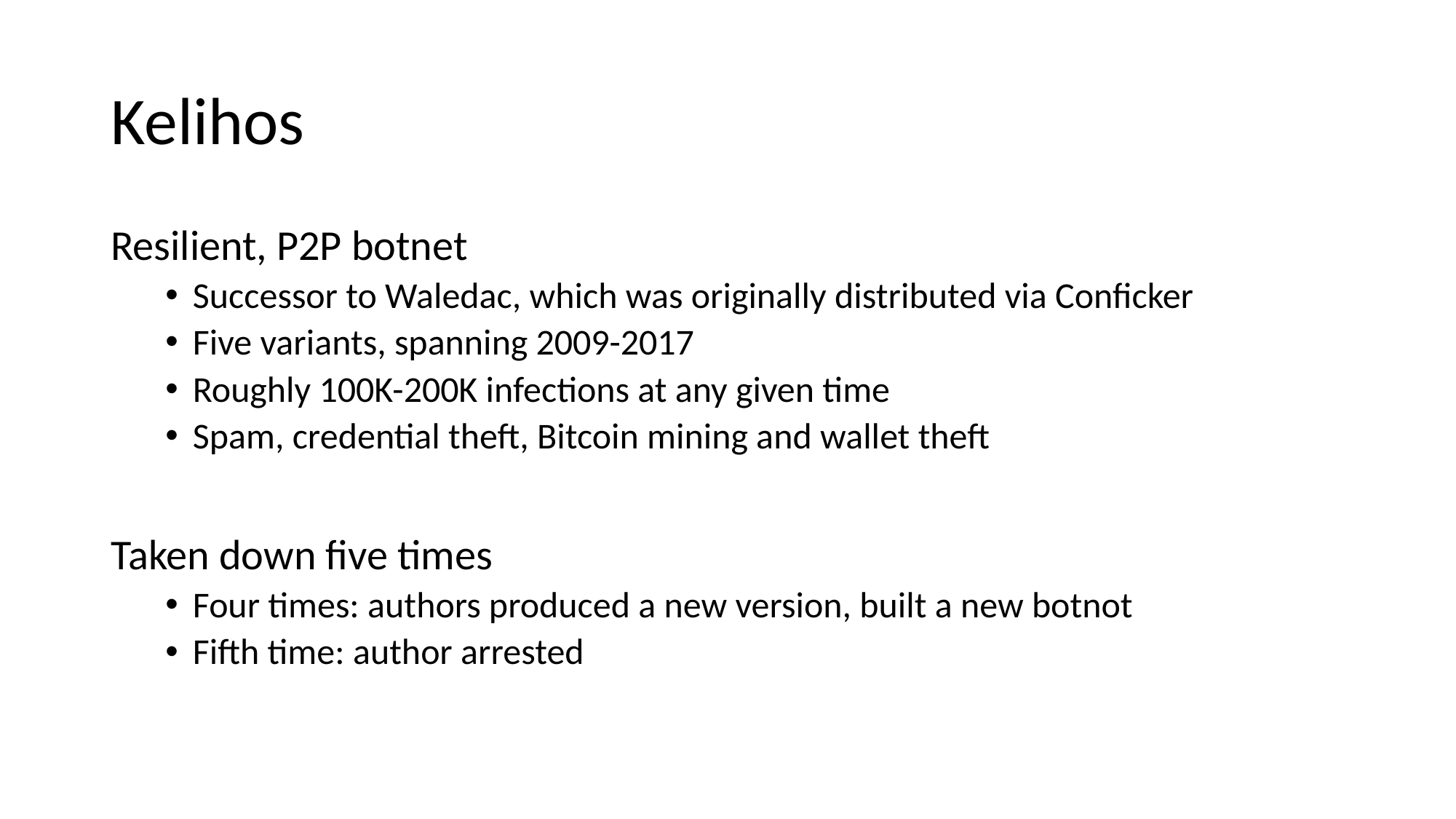

# Kelihos
Resilient, P2P botnet
Successor to Waledac, which was originally distributed via Conficker
Five variants, spanning 2009-2017
Roughly 100K-200K infections at any given time
Spam, credential theft, Bitcoin mining and wallet theft

Taken down five times
Four times: authors produced a new version, built a new botnot
Fifth time: author arrested